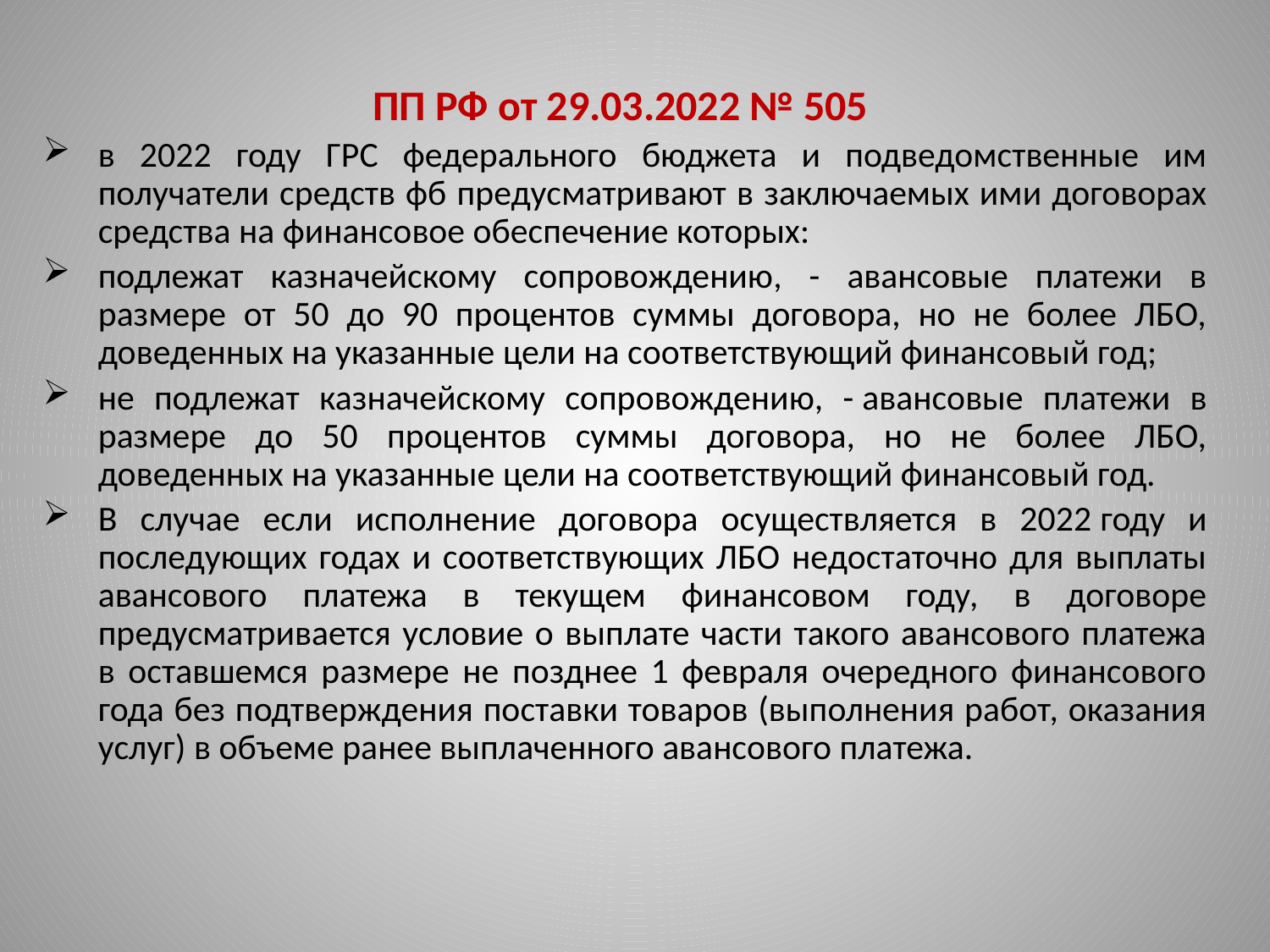

ПП РФ от 29.03.2022 № 505
в 2022 году ГРС федерального бюджета и подведомственные им получатели средств фб предусматривают в заключаемых ими договорах средства на финансовое обеспечение которых:
подлежат казначейскому сопровождению, - авансовые платежи в размере от 50 до 90 процентов суммы договора, но не более ЛБО, доведенных на указанные цели на соответствующий финансовый год;
не подлежат казначейскому сопровождению, - авансовые платежи в размере до 50 процентов суммы договора, но не более ЛБО, доведенных на указанные цели на соответствующий финансовый год.
В случае если исполнение договора осуществляется в 2022 году и последующих годах и соответствующих ЛБО недостаточно для выплаты авансового платежа в текущем финансовом году, в договоре предусматривается условие о выплате части такого авансового платежа в оставшемся размере не позднее 1 февраля очередного финансового года без подтверждения поставки товаров (выполнения работ, оказания услуг) в объеме ранее выплаченного авансового платежа.